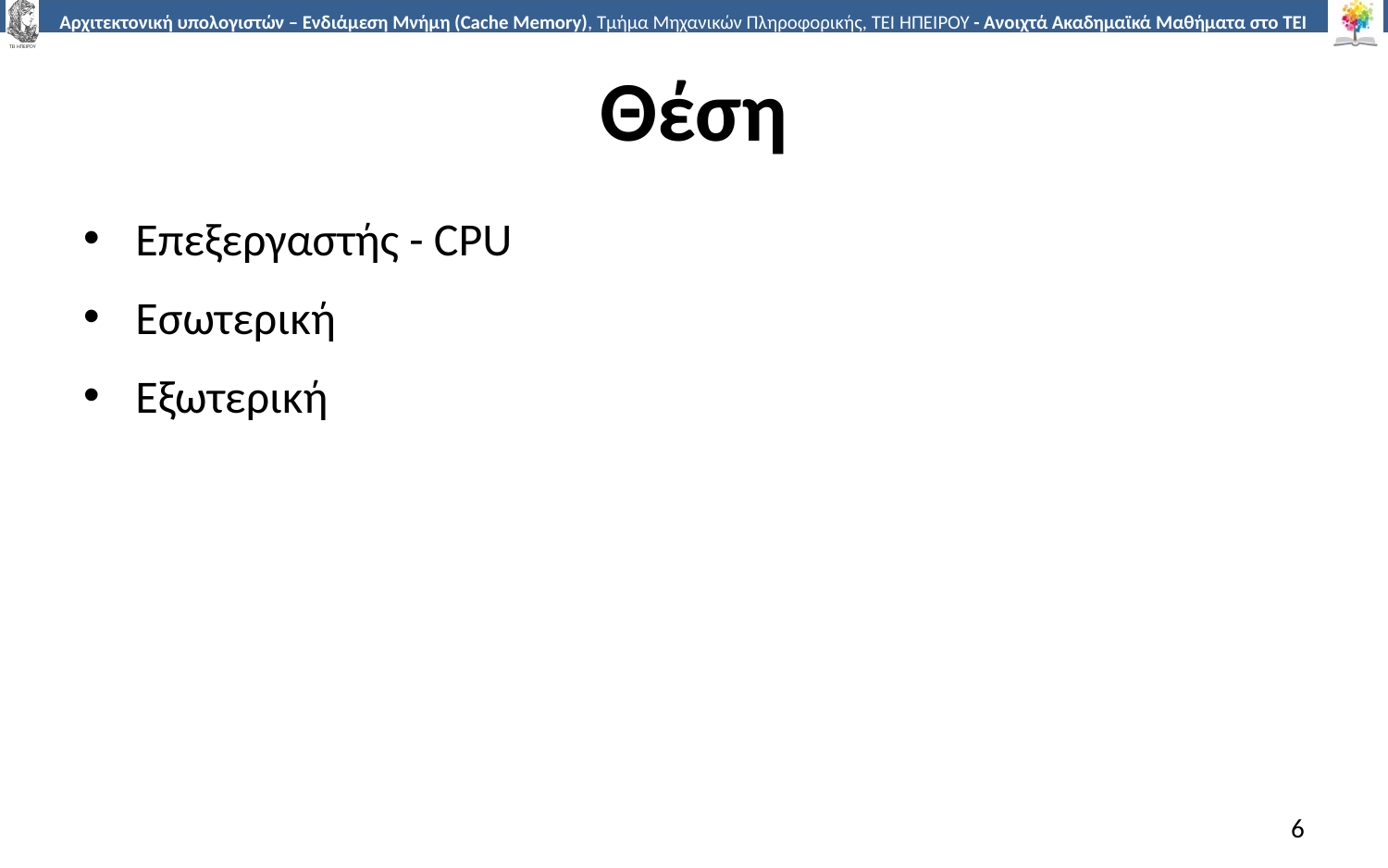

# Θέση
Επεξεργαστής - CPU
Εσωτερική
Εξωτερική
6